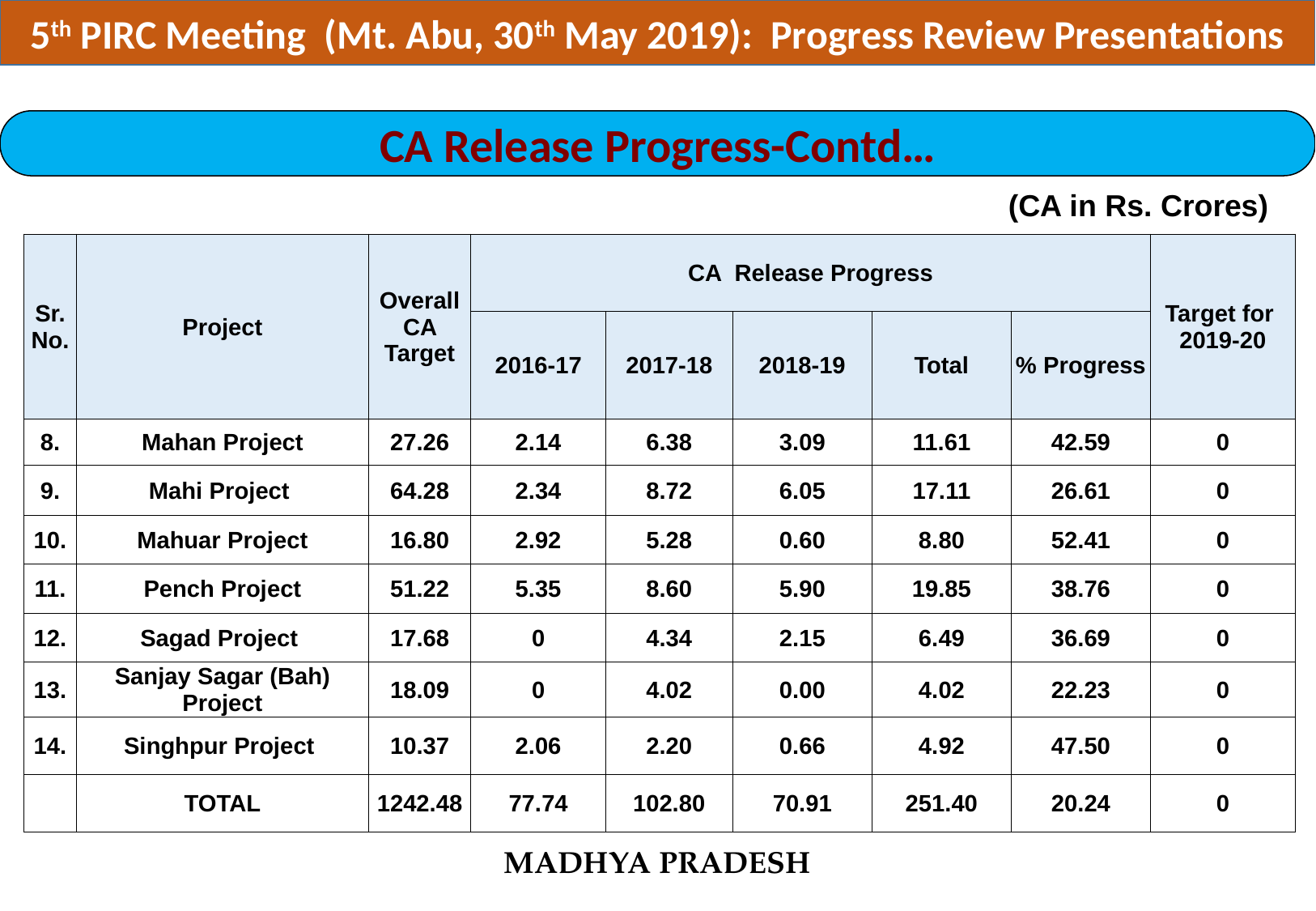

5th PIRC Meeting  (Mt. Abu, 30th May 2019):  Progress Review Presentations
CA Release Progress-Contd…
(CA in Rs. Crores)
| Sr. No. | Project | Overall CA Target | CA Release Progress |  |  |  |  | Target for 2019-20 |
| --- | --- | --- | --- | --- | --- | --- | --- | --- |
|  |  |  | 2016-17 | 2017-18 | 2018-19 | Total | % Progress |  |
| 8. | Mahan Project | 27.26 | 2.14 | 6.38 | 3.09 | 11.61 | 42.59 | 0 |
| 9. | Mahi Project | 64.28 | 2.34 | 8.72 | 6.05 | 17.11 | 26.61 | 0 |
| 10. | Mahuar Project | 16.80 | 2.92 | 5.28 | 0.60 | 8.80 | 52.41 | 0 |
| 11. | Pench Project | 51.22 | 5.35 | 8.60 | 5.90 | 19.85 | 38.76 | 0 |
| 12. | Sagad Project | 17.68 | 0 | 4.34 | 2.15 | 6.49 | 36.69 | 0 |
| 13. | Sanjay Sagar (Bah) Project | 18.09 | 0 | 4.02 | 0.00 | 4.02 | 22.23 | 0 |
| 14. | Singhpur Project | 10.37 | 2.06 | 2.20 | 0.66 | 4.92 | 47.50 | 0 |
|  | TOTAL | 1242.48 | 77.74 | 102.80 | 70.91 | 251.40 | 20.24 | 0 |
MADHYA PRADESH